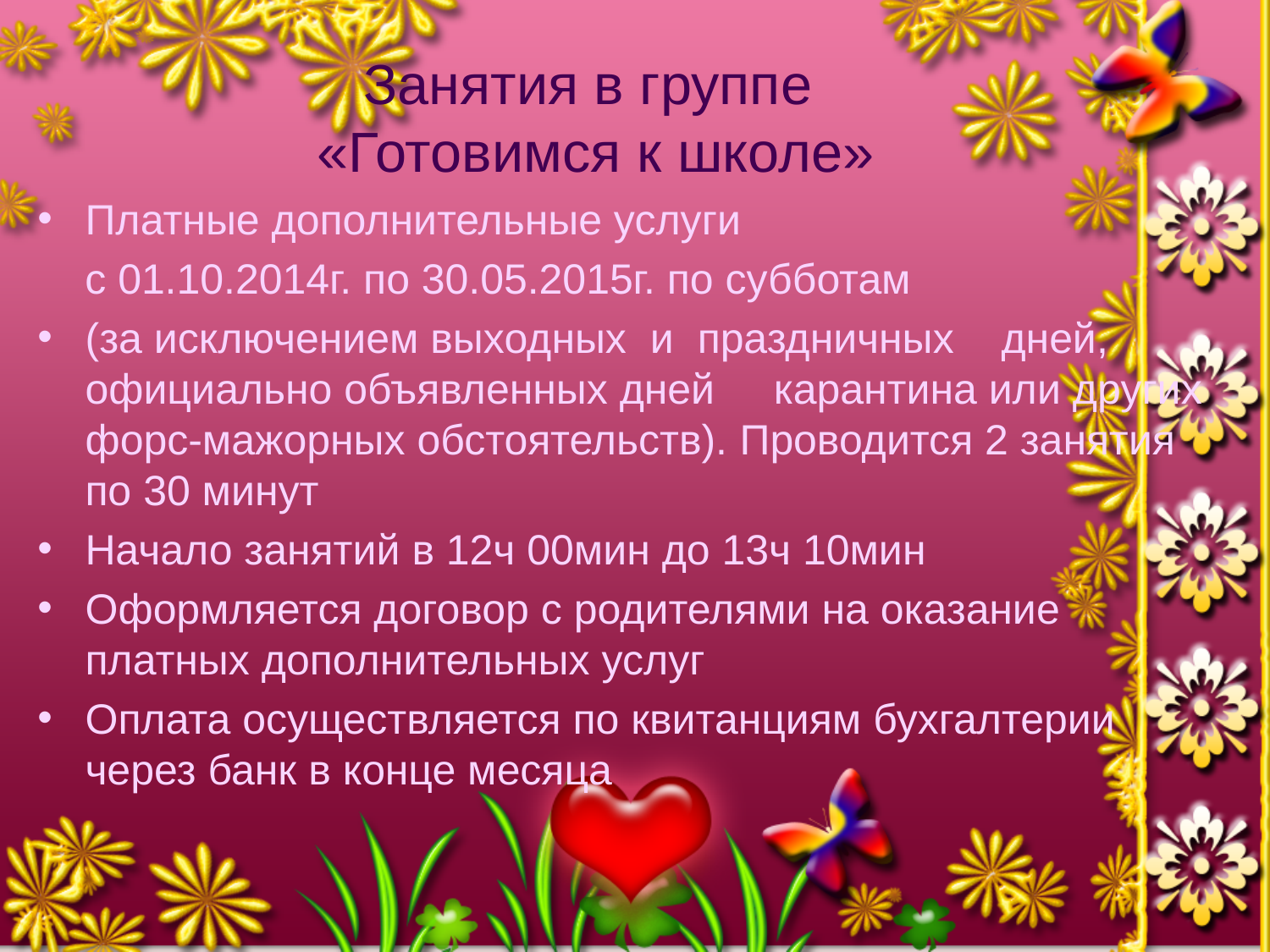

# Занятия в группе «Готовимся к школе»
Платные дополнительные услуги
    с 01.10.2014г. по 30.05.2015г. по субботам
(за исключением выходных  и  праздничных    дней, официально объявленных дней     карантина или других форс-мажорных обстоятельств). Проводится 2 занятия по 30 минут
Начало занятий в 12ч 00мин до 13ч 10мин
Оформляется договор с родителями на оказание платных дополнительных услуг
Оплата осуществляется по квитанциям бухгалтерии через банк в конце месяца